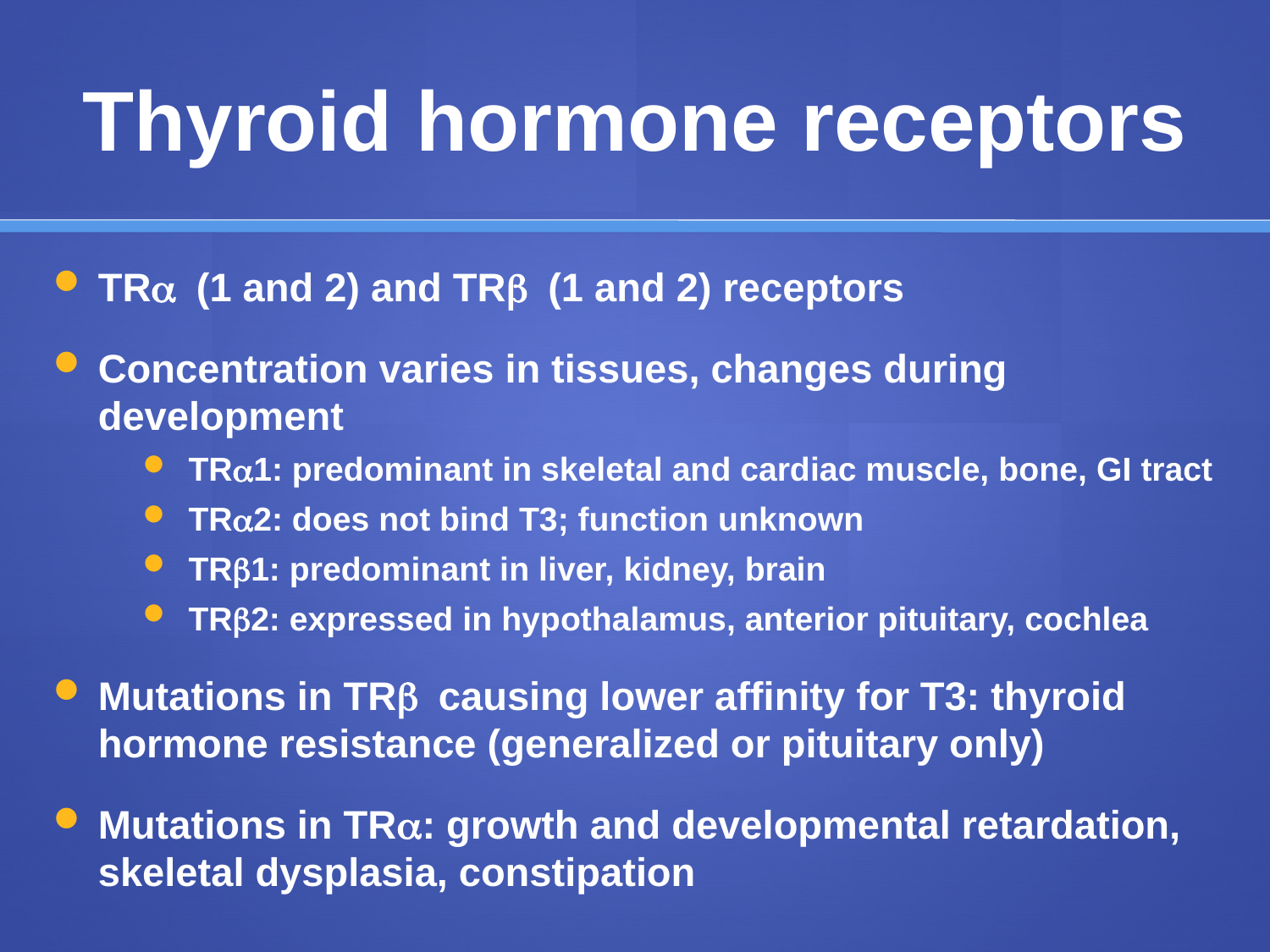

# Thyroid hormone receptors
TRα (1 and 2) and TRβ (1 and 2) receptors
Concentration varies in tissues, changes during development
TRα1: predominant in skeletal and cardiac muscle, bone, GI tract
TRα2: does not bind T3; function unknown
TRβ1: predominant in liver, kidney, brain
TRβ2: expressed in hypothalamus, anterior pituitary, cochlea
Mutations in TRβ causing lower affinity for T3: thyroid hormone resistance (generalized or pituitary only)
Mutations in TRα: growth and developmental retardation, skeletal dysplasia, constipation